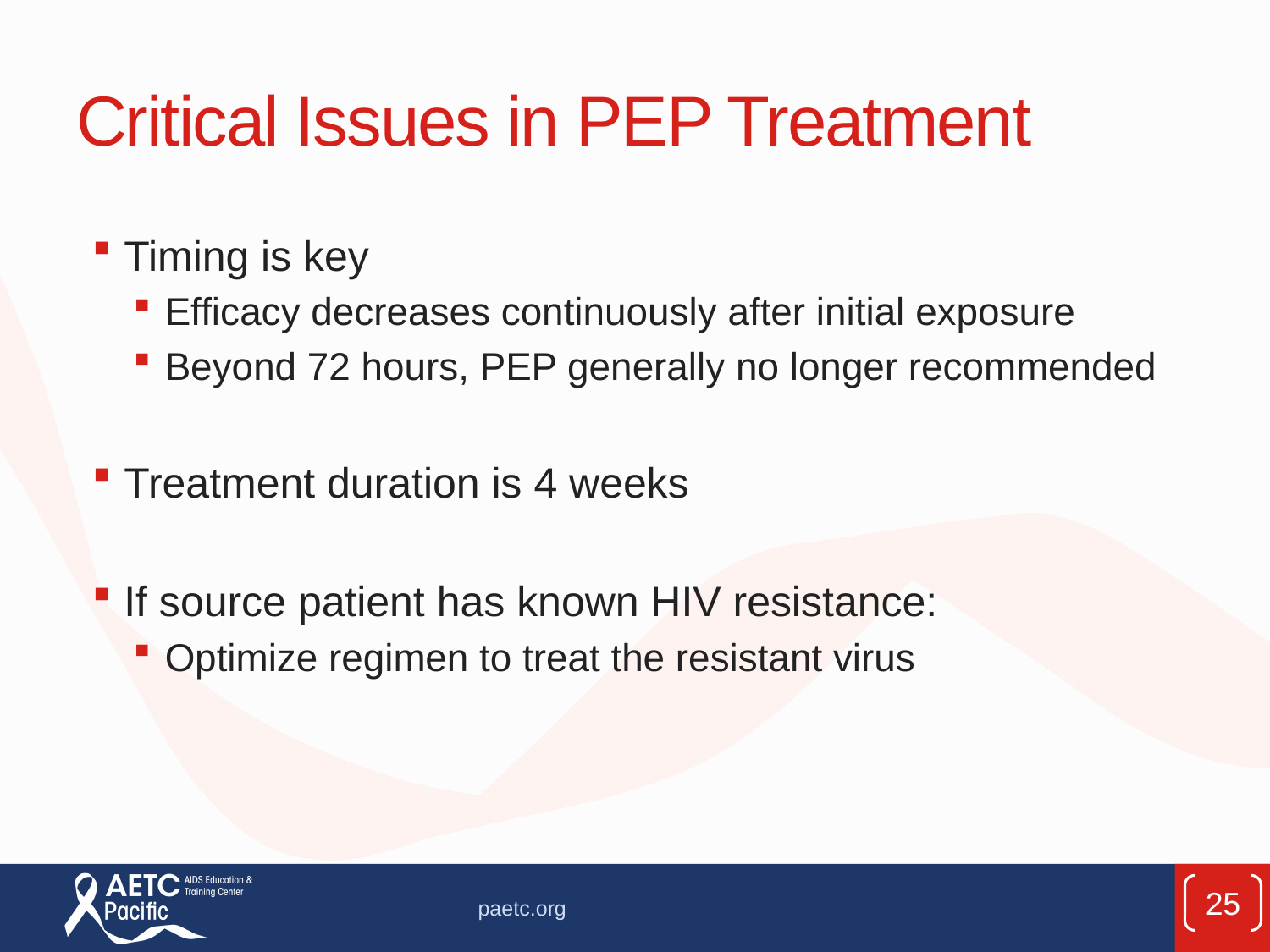

# Critical Issues in PEP Treatment
Timing is key
Efficacy decreases continuously after initial exposure
Beyond 72 hours, PEP generally no longer recommended

Treatment duration is 4 weeks

If source patient has known HIV resistance:
Optimize regimen to treat the resistant virus
25
paetc.org